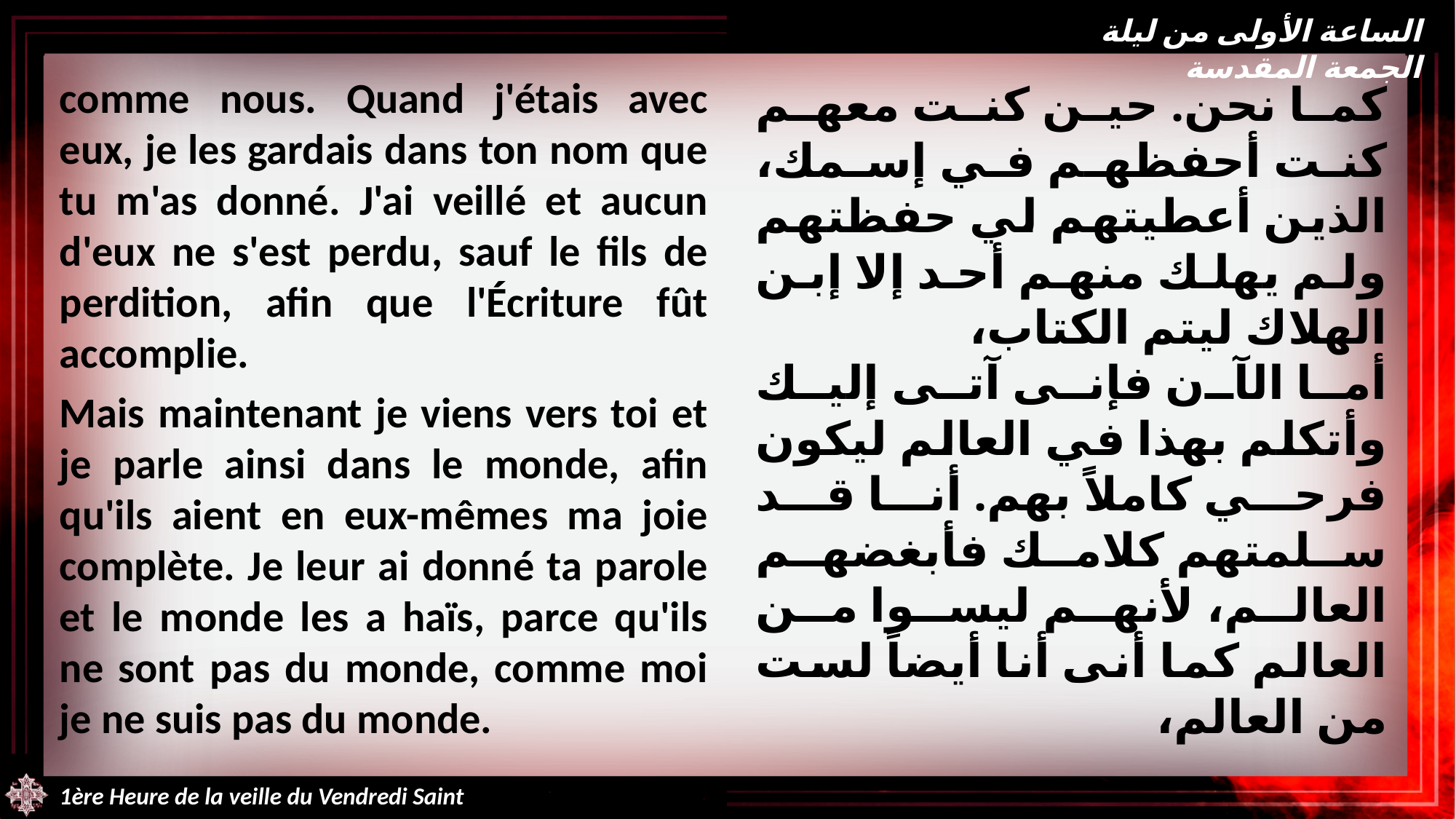

الساعة الأولى من ليلة الجمعة المقدسة
comme nous. Quand j'étais avec eux, je les gardais dans ton nom que tu m'as donné. J'ai veillé et aucun d'eux ne s'est perdu, sauf le fils de perdition, afin que l'Écriture fût accomplie.
Mais maintenant je viens vers toi et je parle ainsi dans le monde, afin qu'ils aient en eux-mêmes ma joie complète. Je leur ai donné ta parole et le monde les a haïs, parce qu'ils ne sont pas du monde, comme moi je ne suis pas du monde.
كما نحن. حين كنت معهم كنت أحفظهم في إسمك، الذين أعطيتهم لي حفظتهم ولم يهلك منهم أحد إلا إبن الهلاك ليتم الكتاب،
أما الآن فإنى آتى إليك وأتكلم بهذا في العالم ليكون فرحي كاملاً بهم. أنا قد سلمتهم كلامك فأبغضهم العالم، لأنهم ليسوا من العالم كما أنى أنا أيضاً لست من العالم،
1ère Heure de la veille du Vendredi Saint